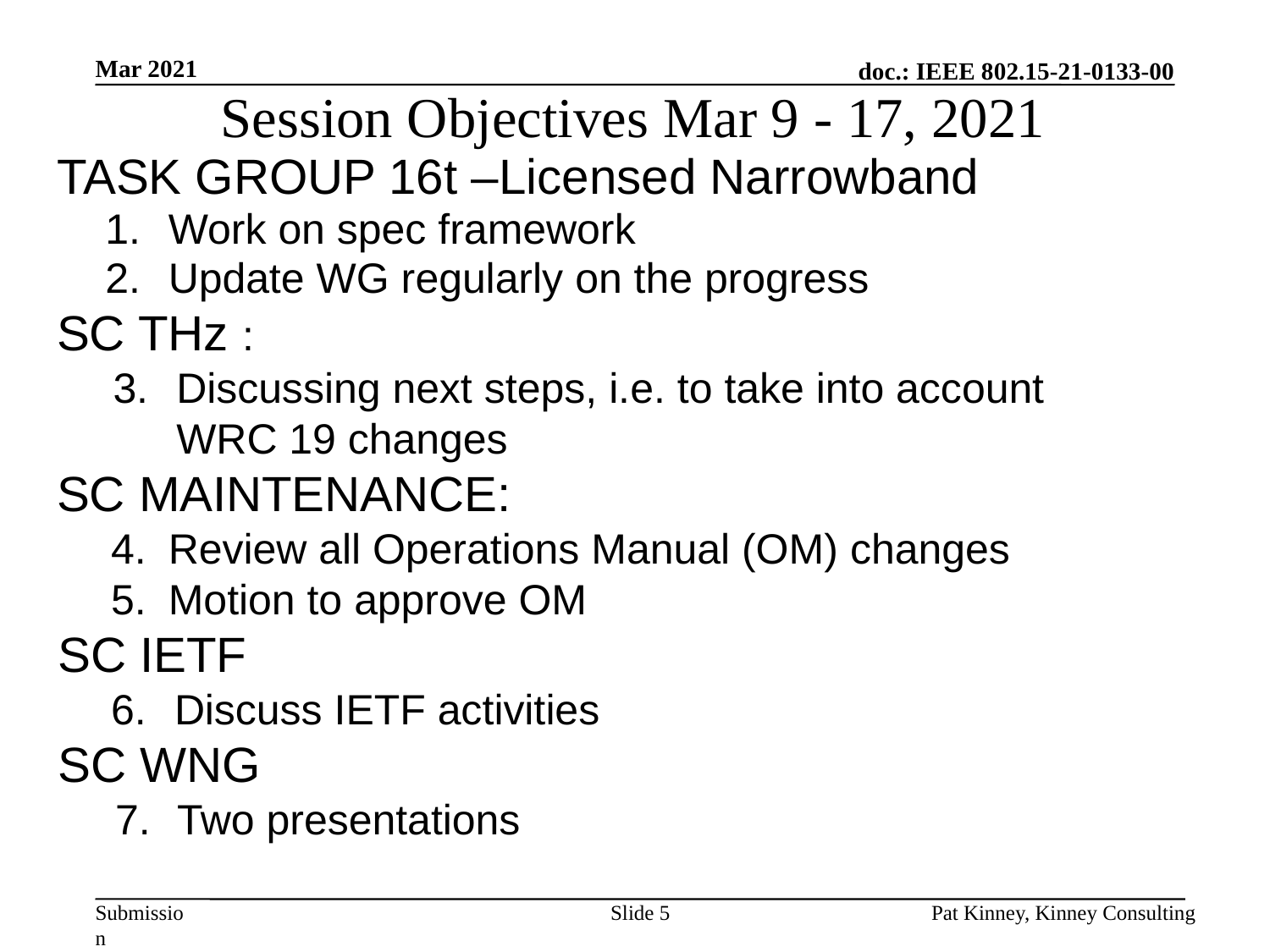

Mar 2021
# Session Objectives Mar 9 - 17, 2021
TASK GROUP 16t –Licensed Narrowband
Work on spec framework
Update WG regularly on the progress
SC THz :
Discussing next steps, i.e. to take into account
WRC 19 changes
SC MAINTENANCE:
Review all Operations Manual (OM) changes
Motion to approve OM
SC IETF
Discuss IETF activities
SC WNG
Two presentations

Slide 5
Pat Kinney, Kinney Consulting